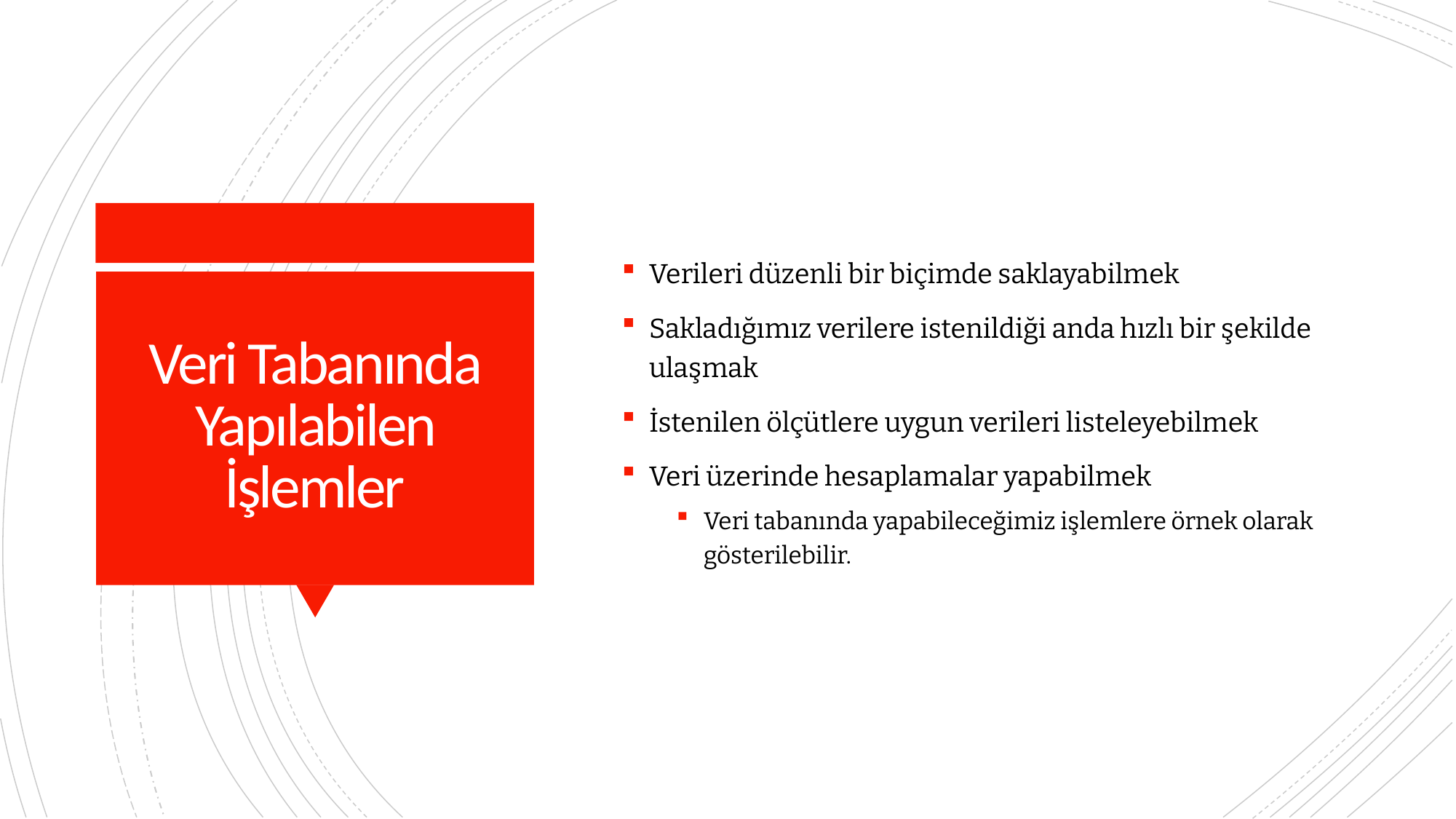

Verileri düzenli bir biçimde saklayabilmek
Sakladığımız verilere istenildiği anda hızlı bir şekilde ulaşmak
İstenilen ölçütlere uygun verileri listeleyebilmek
Veri üzerinde hesaplamalar yapabilmek
Veri tabanında yapabileceğimiz işlemlere örnek olarak gösterilebilir.
# Veri Tabanında Yapılabilen İşlemler